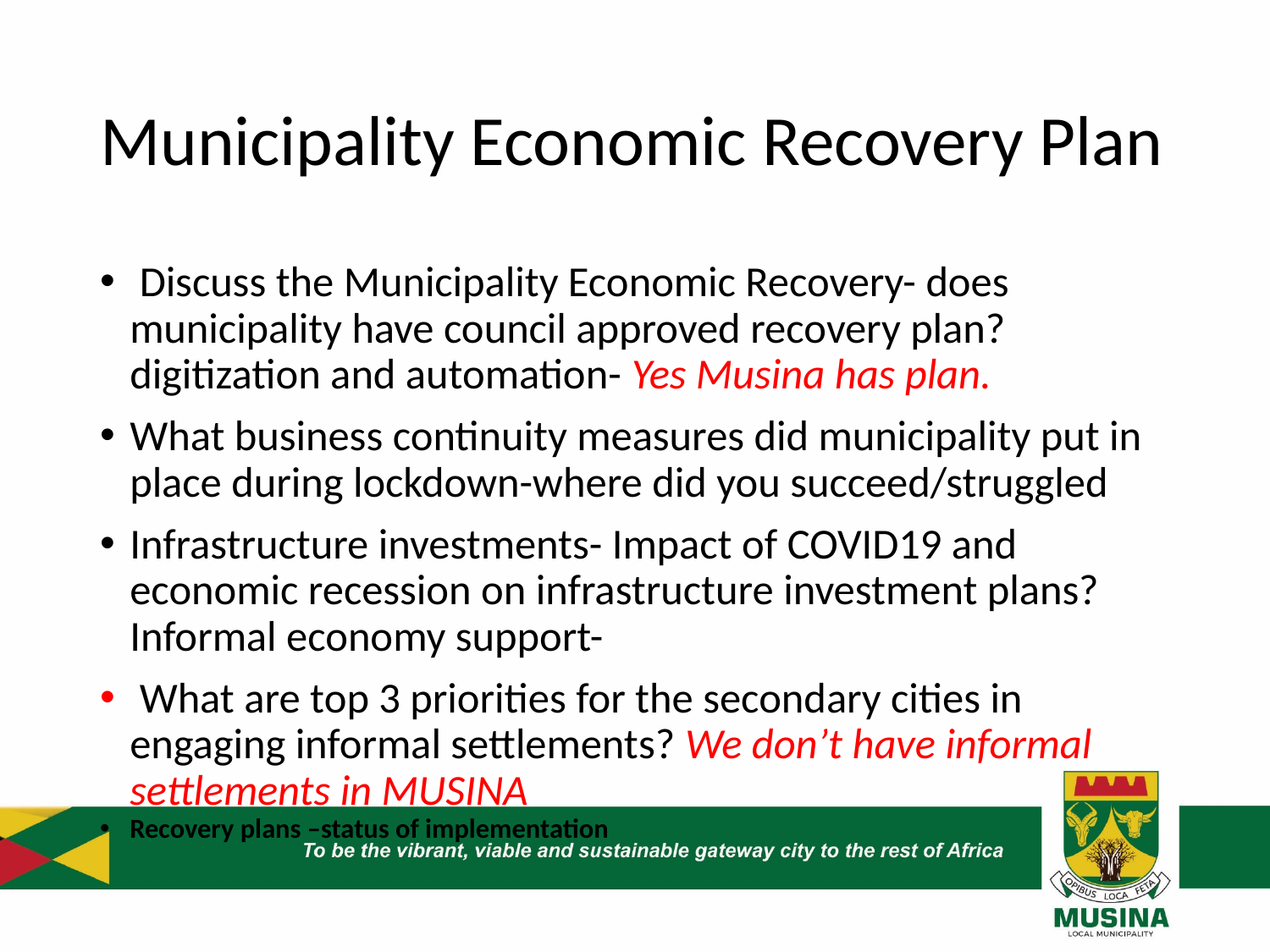

# Municipality Economic Recovery Plan
 Discuss the Municipality Economic Recovery- does municipality have council approved recovery plan? digitization and automation- Yes Musina has plan.
What business continuity measures did municipality put in place during lockdown-where did you succeed/struggled
Infrastructure investments- Impact of COVID19 and economic recession on infrastructure investment plans? Informal economy support-
 What are top 3 priorities for the secondary cities in engaging informal settlements? We don’t have informal settlements in MUSINA
Recovery plans –status of implementation